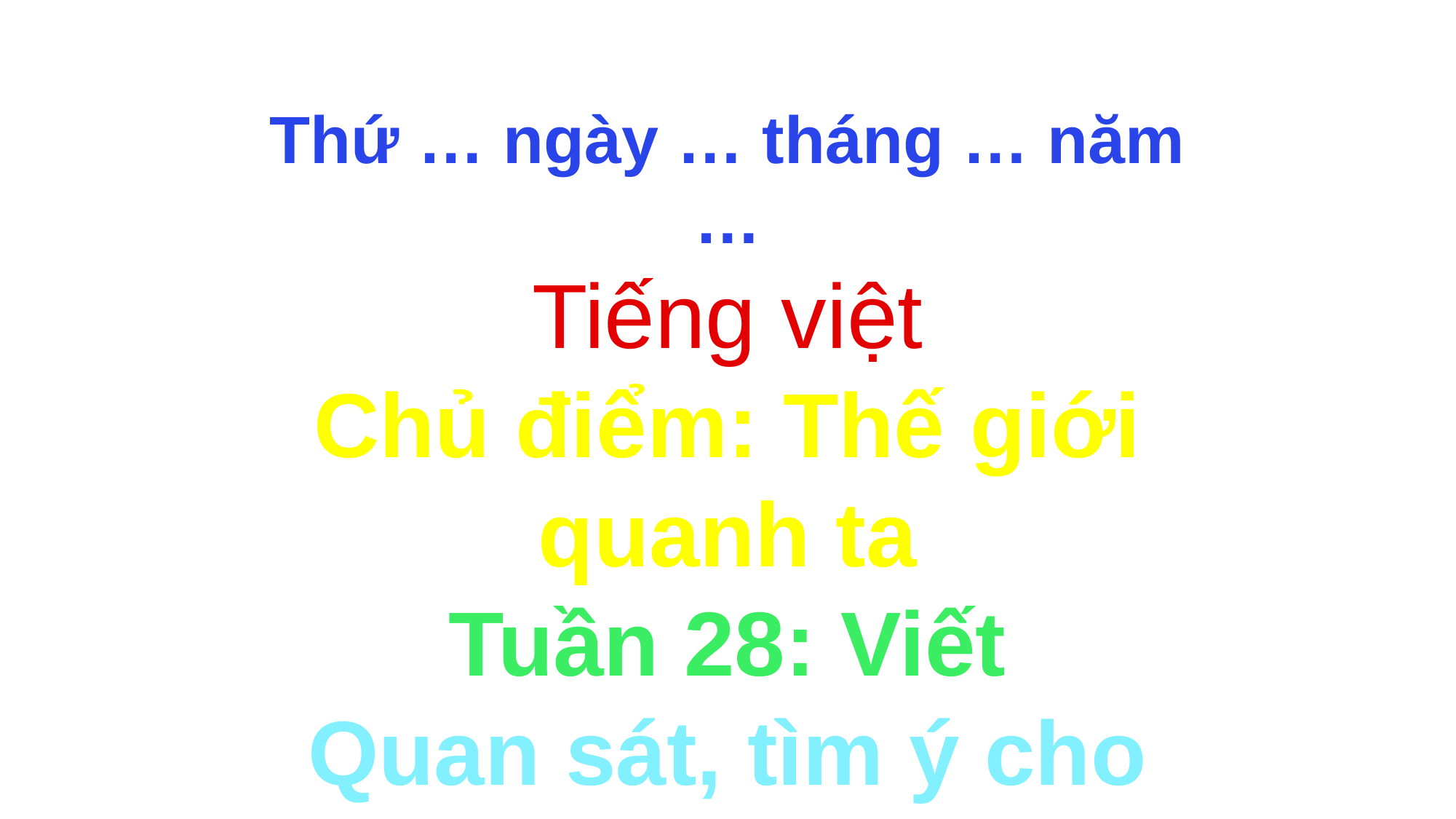

Thứ … ngày … tháng … năm …
Tiếng việt
Chủ điểm: Thế giới quanh ta
Tuần 28: Viết
Quan sát, tìm ý cho bài văn miêu tả con vật